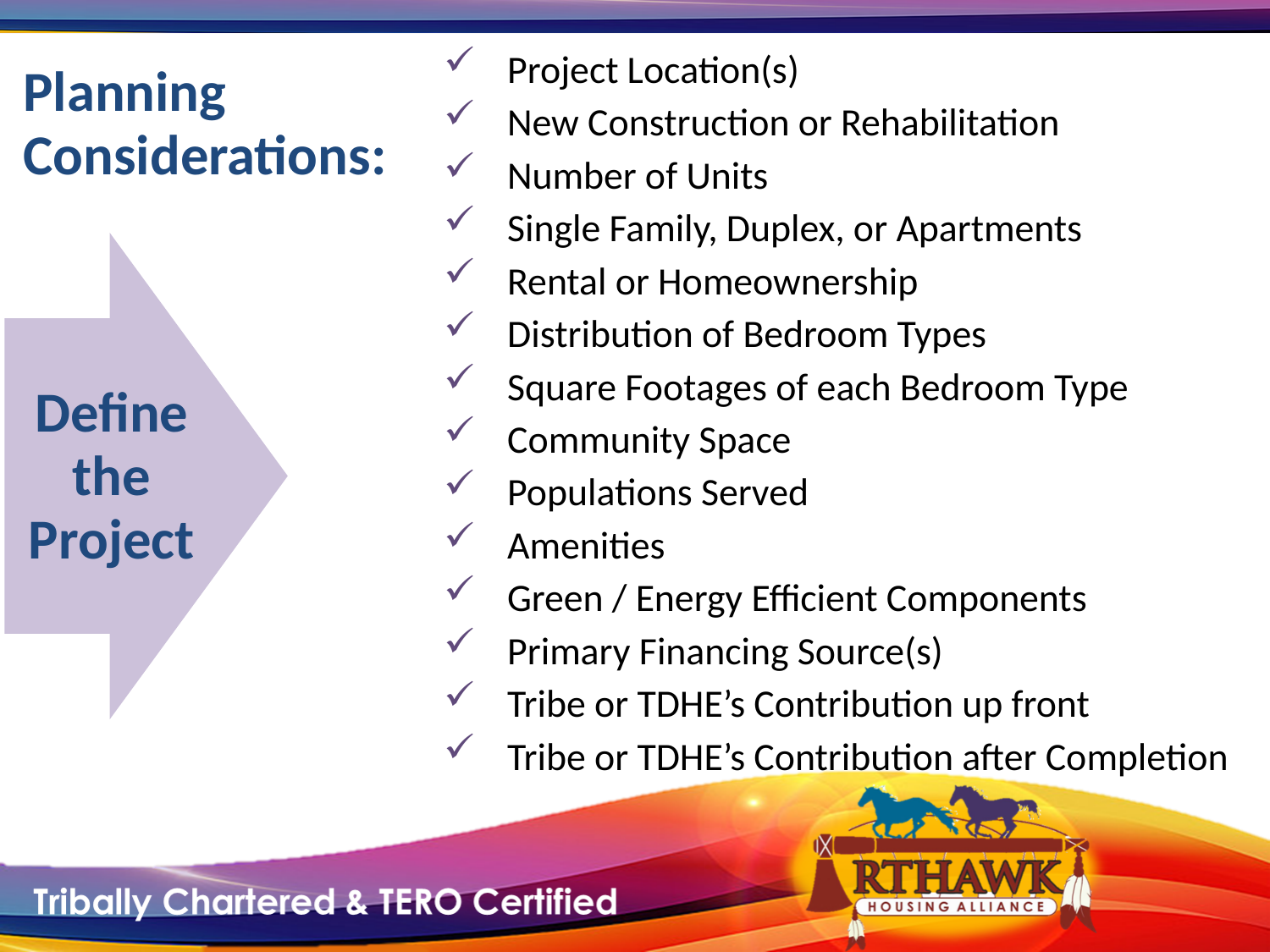

Project Location(s)
New Construction or Rehabilitation
Number of Units
Single Family, Duplex, or Apartments
Rental or Homeownership
Distribution of Bedroom Types
Square Footages of each Bedroom Type
Community Space
Populations Served
Amenities
Green / Energy Efficient Components
Primary Financing Source(s)
Tribe or TDHE’s Contribution up front
Tribe or TDHE’s Contribution after Completion
Planning
Considerations:

Define
the
Project